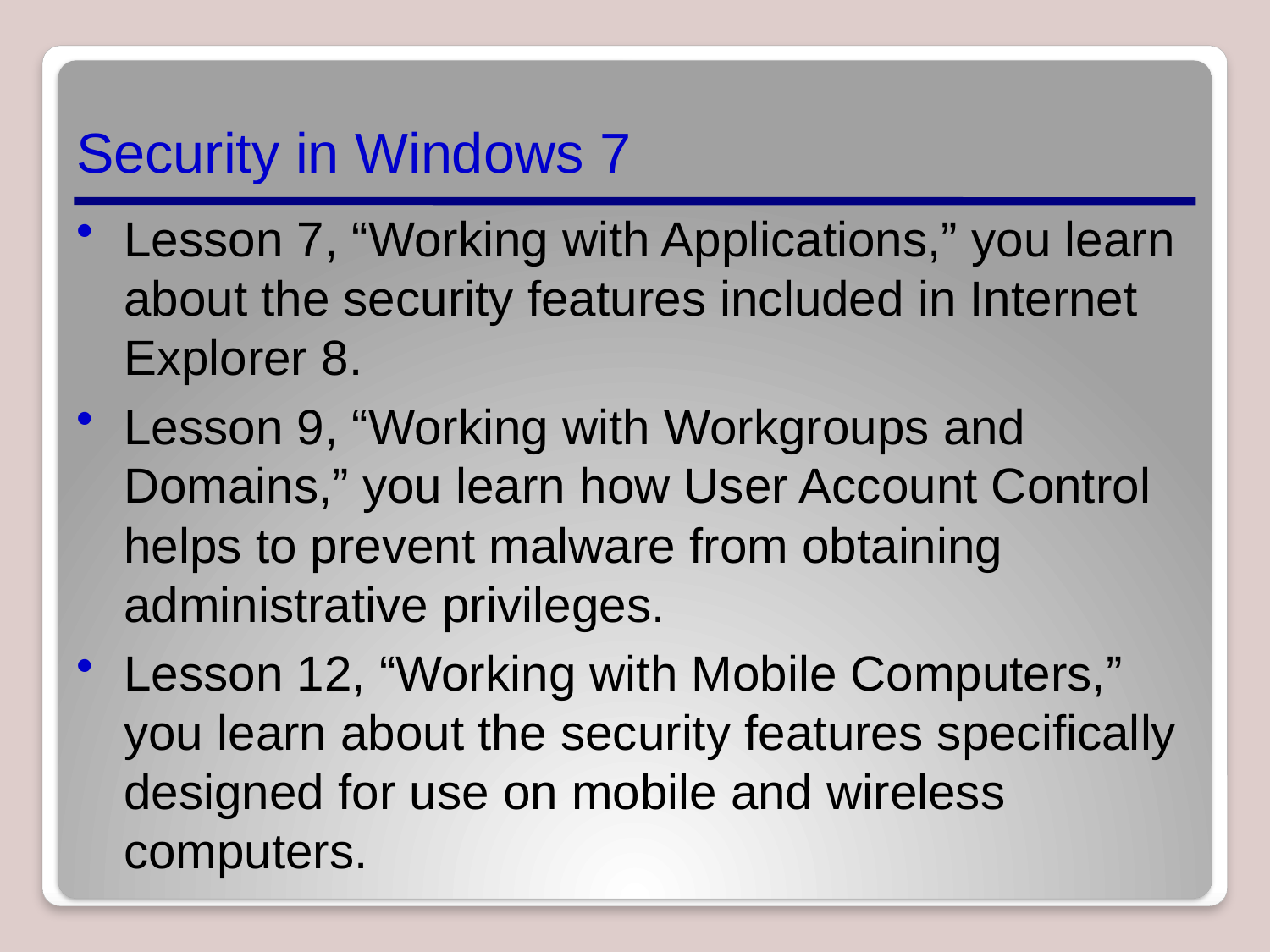

# Security in Windows 7
Lesson 7, “Working with Applications,” you learn about the security features included in Internet Explorer 8.
Lesson 9, “Working with Workgroups and Domains,” you learn how User Account Control helps to prevent malware from obtaining administrative privileges.
Lesson 12, “Working with Mobile Computers,” you learn about the security features specifically designed for use on mobile and wireless computers.